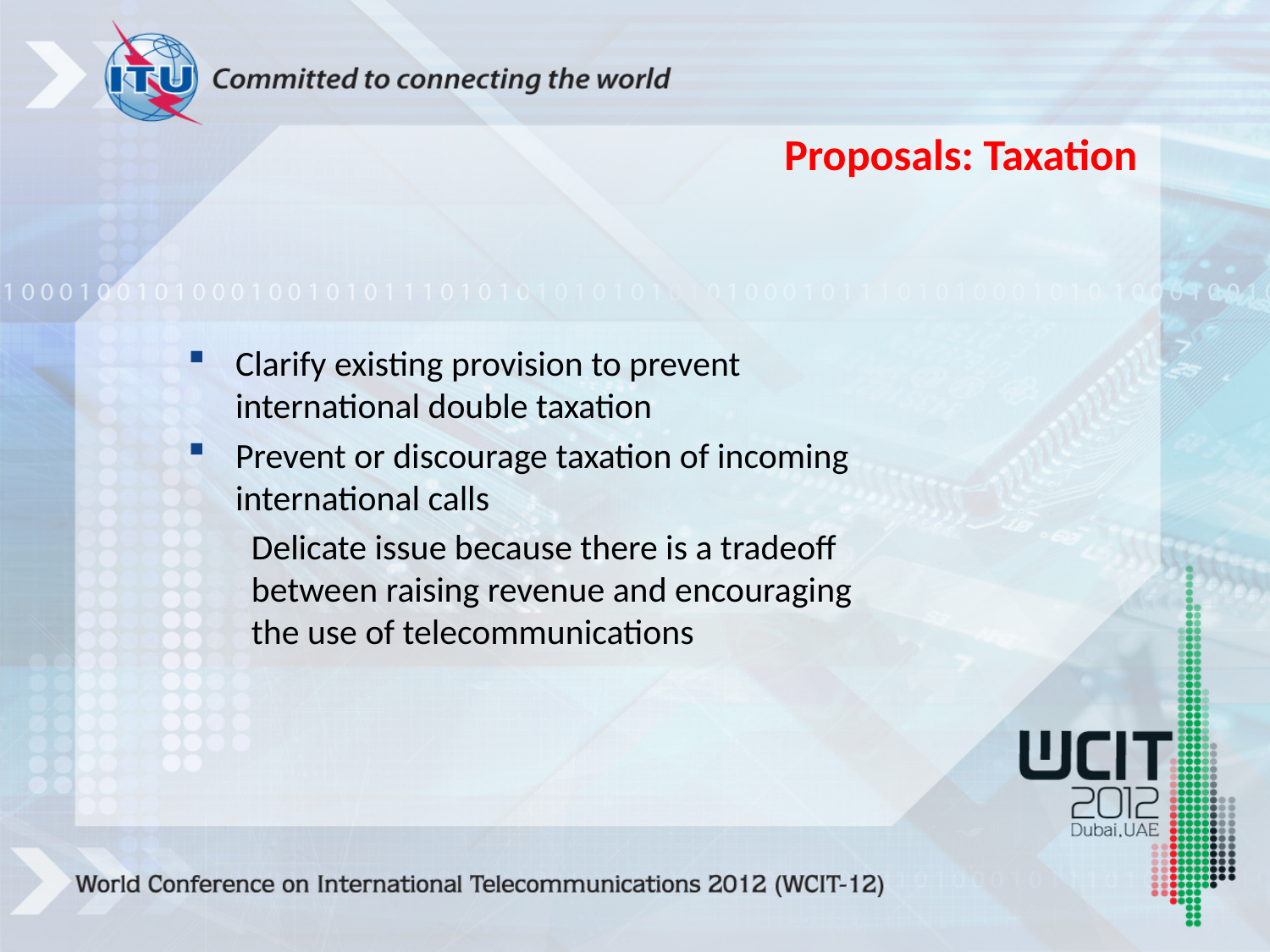

Proposals: Taxation
Clarify existing provision to prevent international double taxation
Prevent or discourage taxation of incoming international calls
Delicate issue because there is a tradeoff between raising revenue and encouraging the use of telecommunications